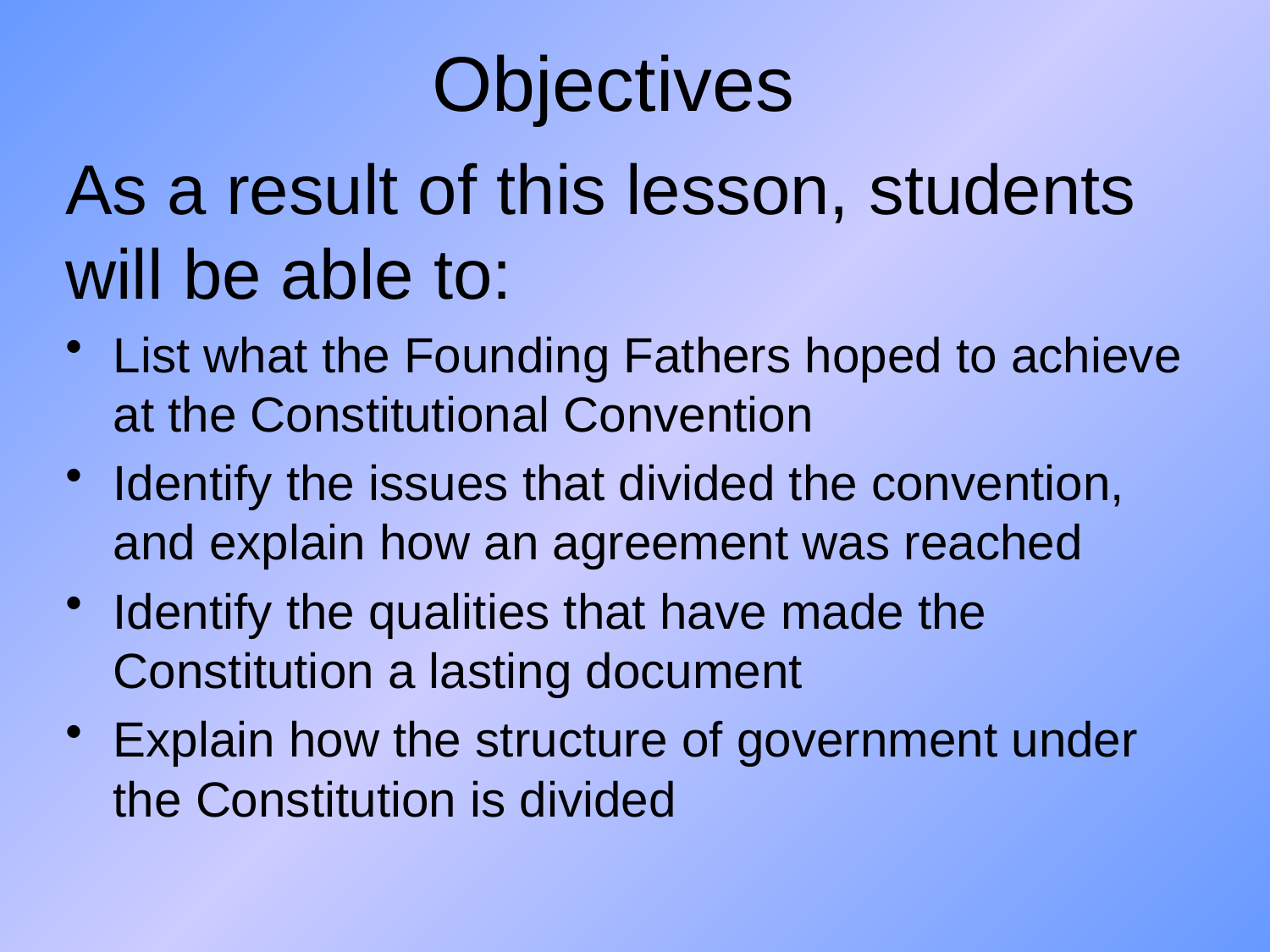

# Objectives
As a result of this lesson, students will be able to:
List what the Founding Fathers hoped to achieve at the Constitutional Convention
Identify the issues that divided the convention, and explain how an agreement was reached
Identify the qualities that have made the Constitution a lasting document
Explain how the structure of government under the Constitution is divided